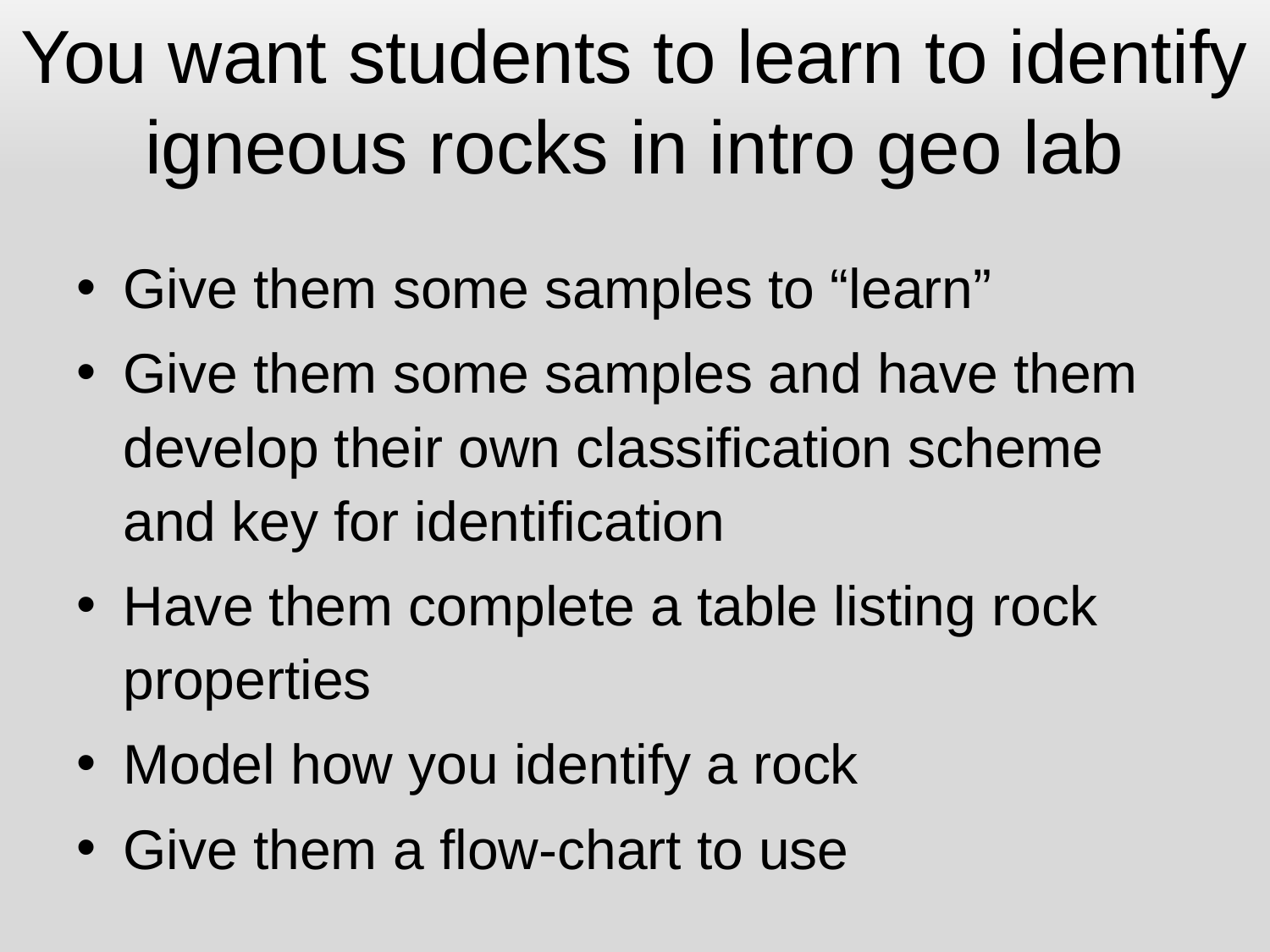

# You want students to learn to identify igneous rocks in intro geo lab
Give them some samples to “learn”
Give them some samples and have them develop their own classification scheme and key for identification
Have them complete a table listing rock properties
Model how you identify a rock
Give them a flow-chart to use